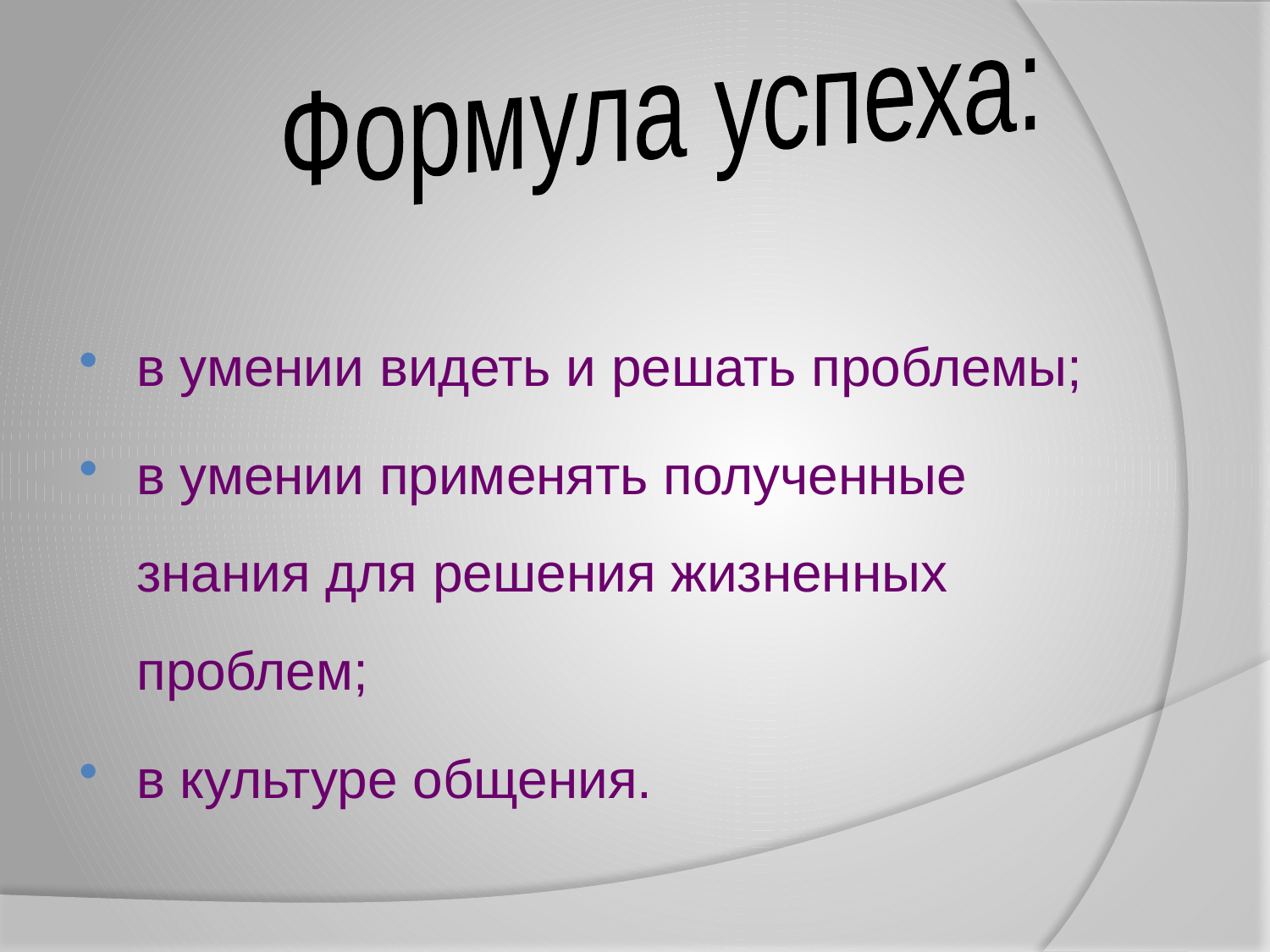

Формула успеха:

в умении видеть и решать проблемы;
в умении применять полученные знания для решения жизненных проблем;
в культуре общения.